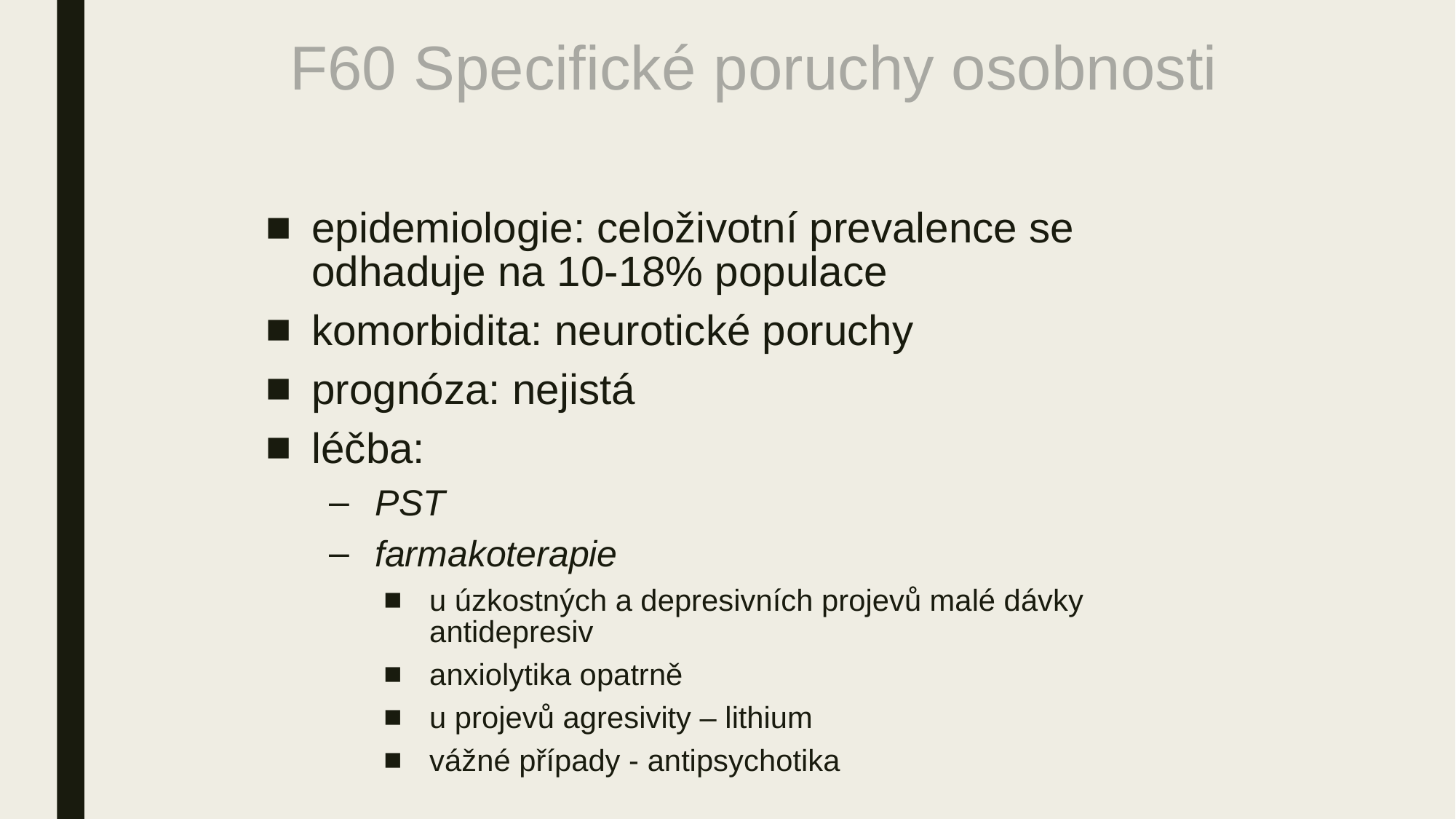

# F60 Specifické poruchy osobnosti
epidemiologie: celoživotní prevalence se odhaduje na 10-18% populace
komorbidita: neurotické poruchy
prognóza: nejistá
léčba:
PST
farmakoterapie
u úzkostných a depresivních projevů malé dávky antidepresiv
anxiolytika opatrně
u projevů agresivity – lithium
vážné případy - antipsychotika